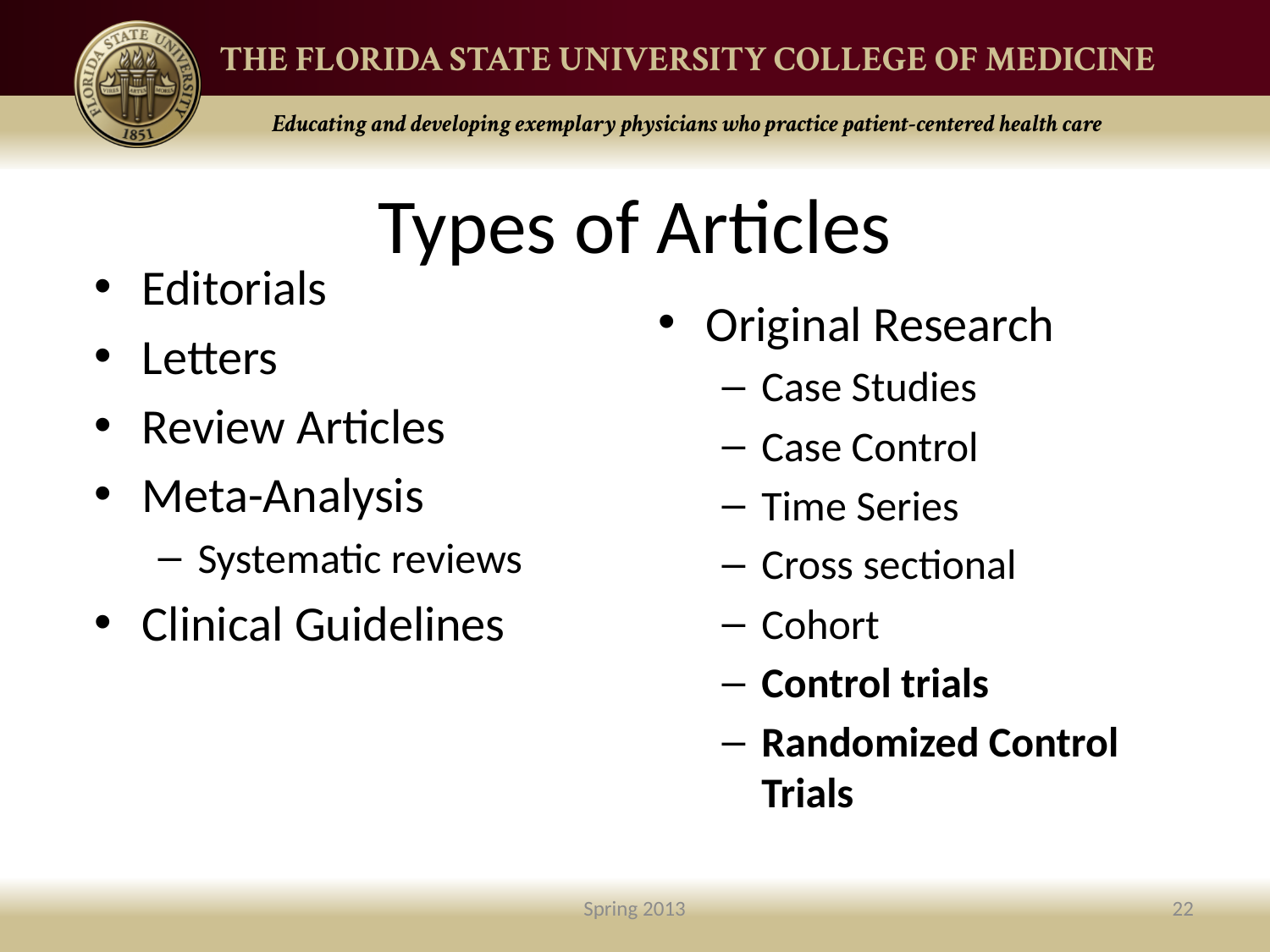

# Types of Articles
Editorials
Letters
Review Articles
Meta-Analysis
Systematic reviews
Clinical Guidelines

Original Research
Case Studies
Case Control
Time Series
Cross sectional
Cohort
Control trials
Randomized Control Trials
Spring 2013
22